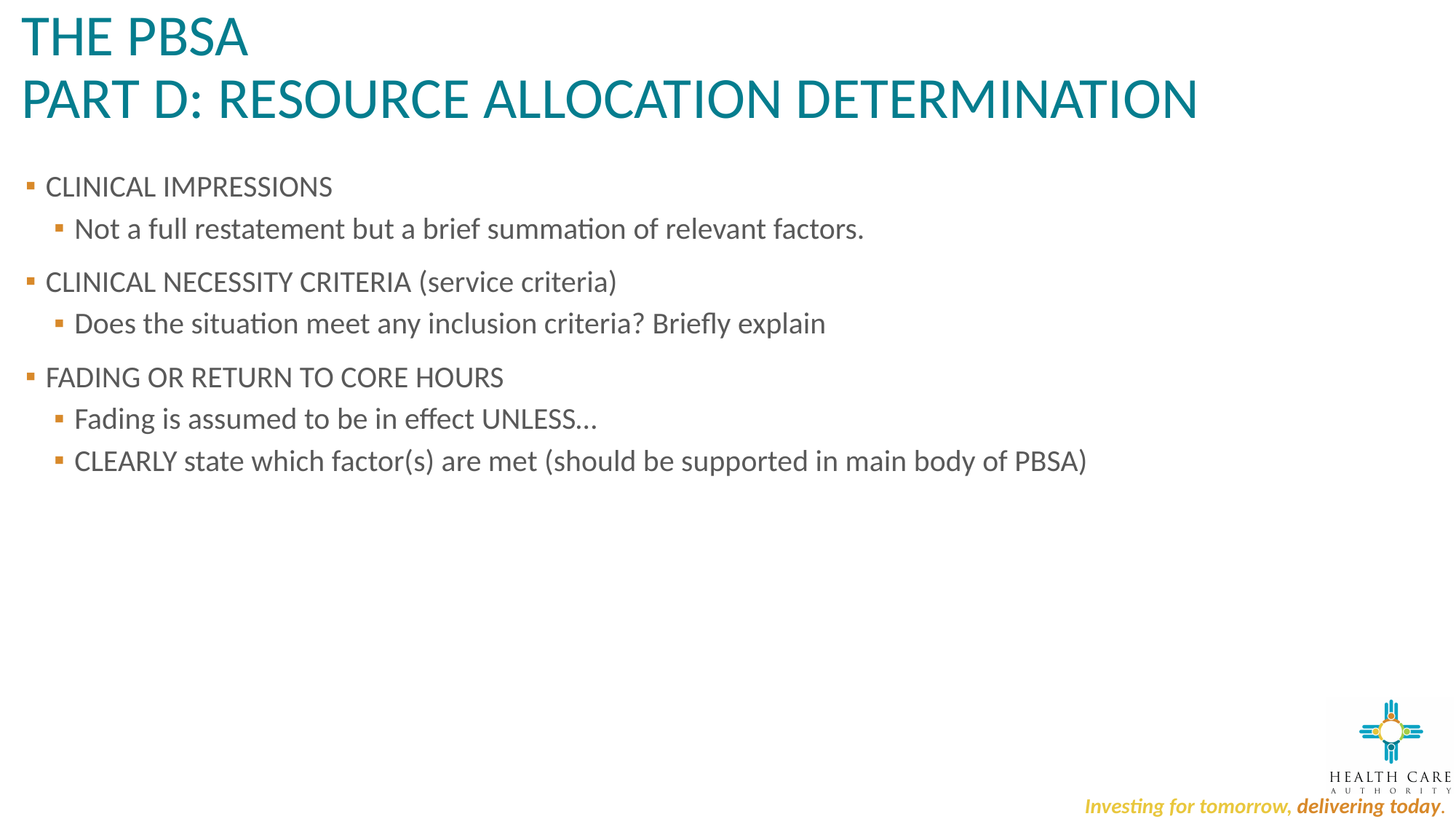

# The PBSA Part D: Resource Allocation Determination
CLINICAL IMPRESSIONS
Not a full restatement but a brief summation of relevant factors.
CLINICAL NECESSITY CRITERIA (service criteria)
Does the situation meet any inclusion criteria? Briefly explain
FADING OR RETURN TO CORE HOURS
Fading is assumed to be in effect UNLESS…
CLEARLY state which factor(s) are met (should be supported in main body of PBSA)